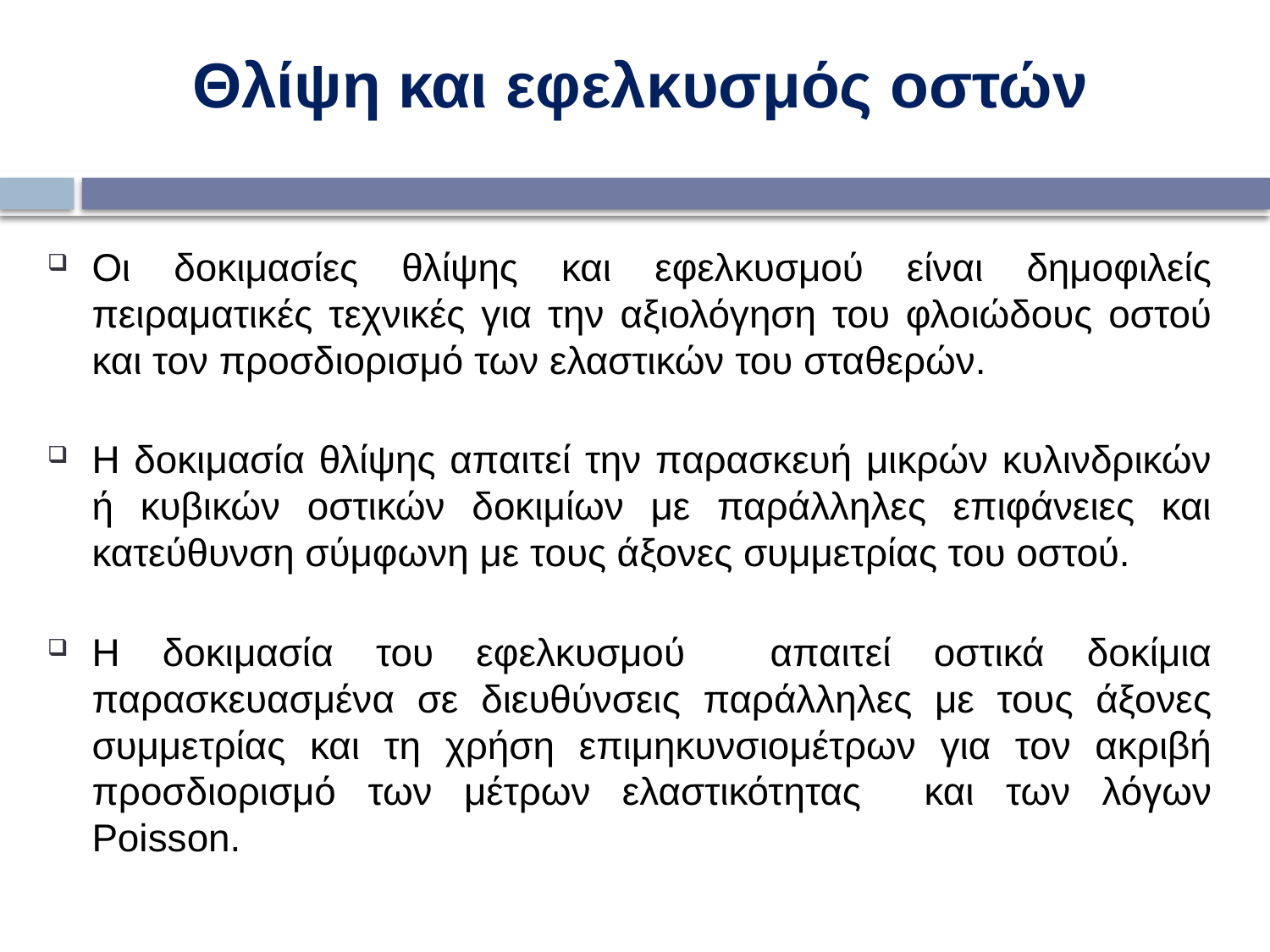

Θλίψη και εφελκυσμός οστών
Οι δοκιμασίες θλίψης και εφελκυσμού είναι δημοφιλείς πειραματικές τεχνικές για την αξιολόγηση του φλοιώδους οστού και τον προσδιορισμό των ελαστικών του σταθερών.
Η δοκιμασία θλίψης απαιτεί την παρασκευή μικρών κυλινδρικών ή κυβικών οστικών δοκιμίων με παράλληλες επιφάνειες και κατεύθυνση σύμφωνη με τους άξονες συμμετρίας του οστού.
Η δοκιμασία του εφελκυσμού  απαιτεί οστικά δοκίμια παρασκευασμένα σε διευθύνσεις παράλληλες με τους άξονες συμμετρίας και τη χρήση επιμηκυνσιομέτρων για τον ακριβή προσδιορισμό των μέτρων ελαστικότητας  και των λόγων Poisson.